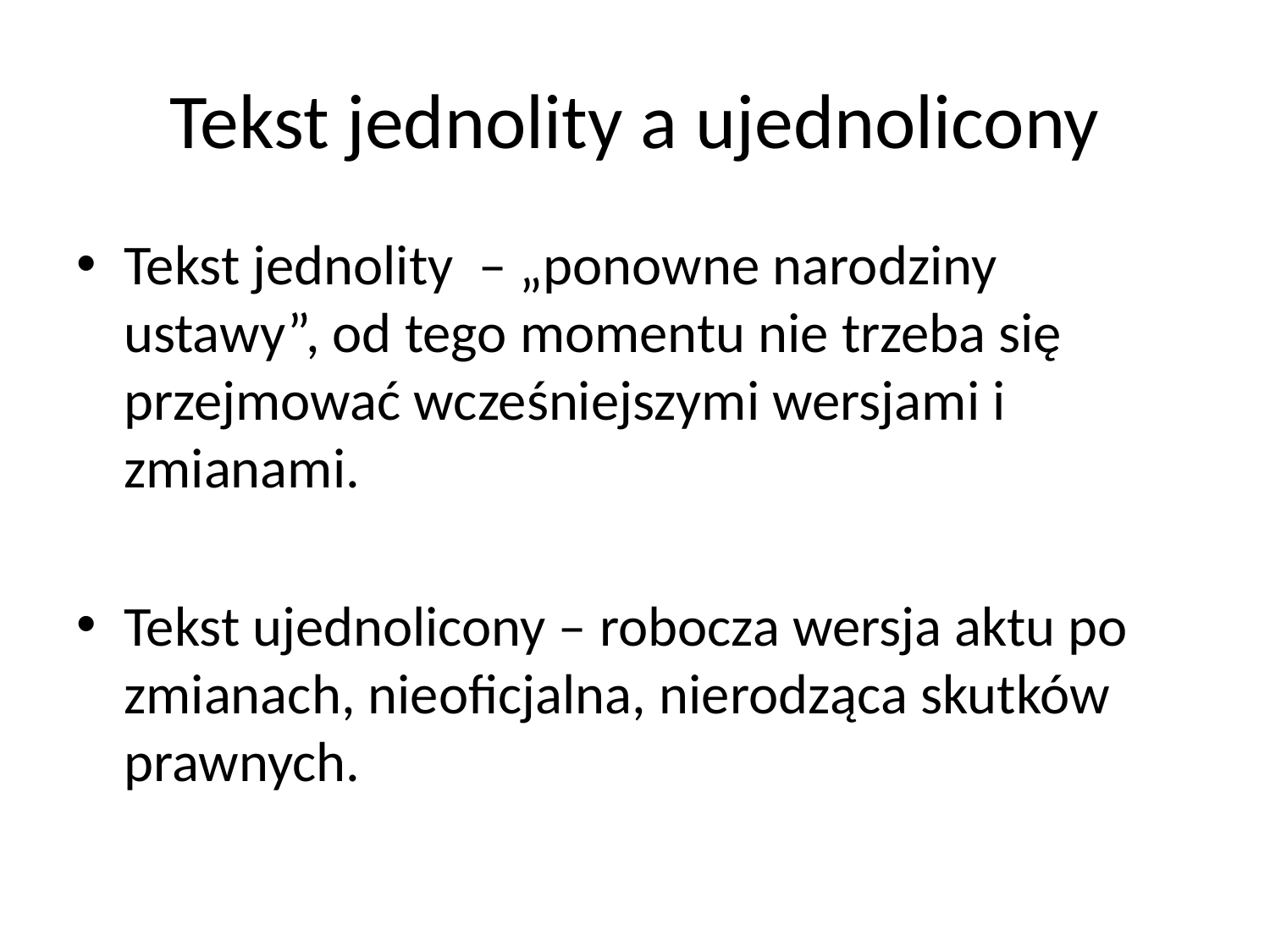

# Tekst jednolity a ujednolicony
Tekst jednolity  – „ponowne narodziny ustawy”, od tego momentu nie trzeba się przejmować wcześniejszymi wersjami i zmianami.

Tekst ujednolicony – robocza wersja aktu po zmianach, nieoficjalna, nierodząca skutków prawnych.